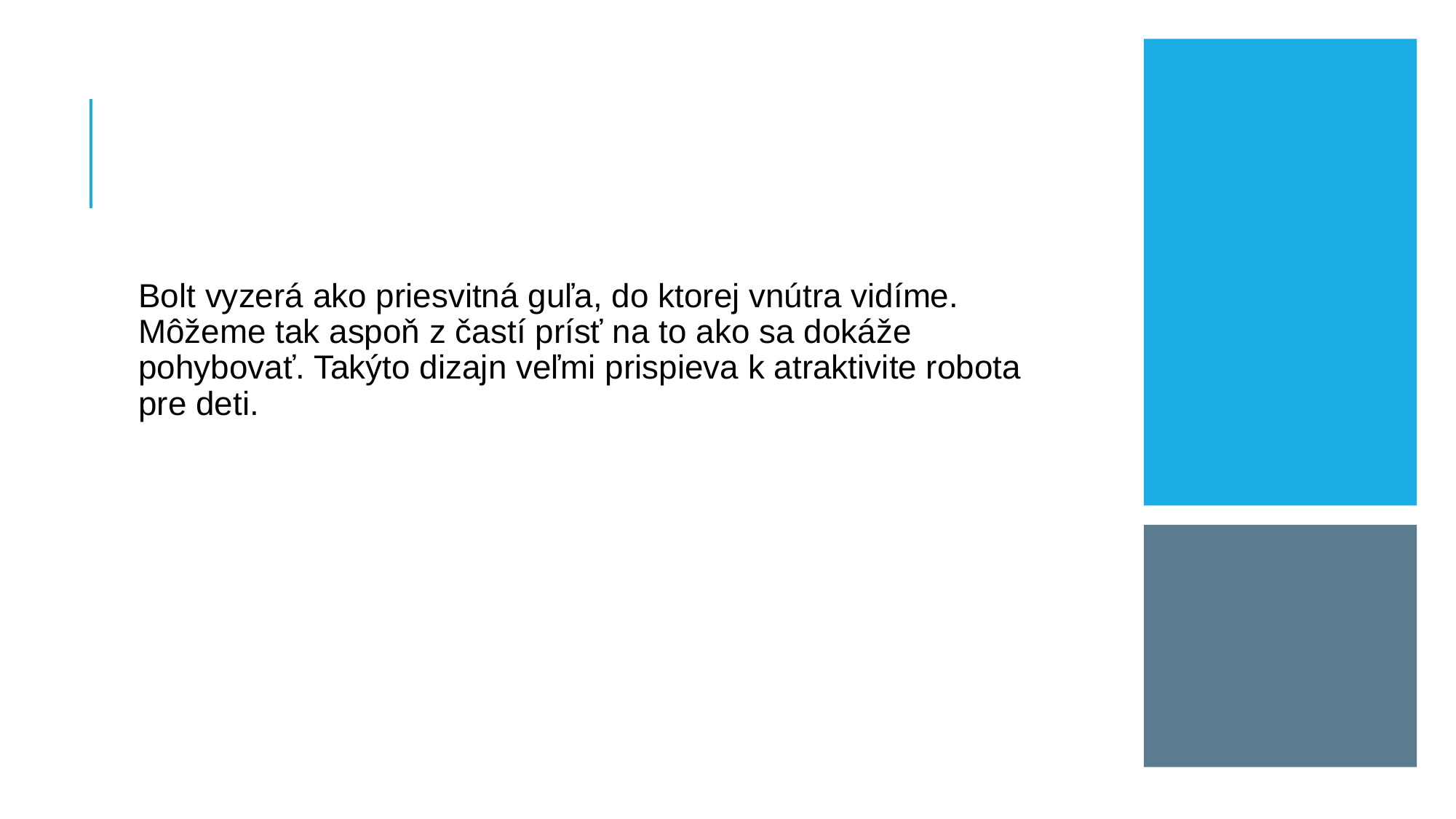

#
Bolt vyzerá ako priesvitná guľa, do ktorej vnútra vidíme. Môžeme tak aspoň z častí prísť na to ako sa dokáže pohybovať. Takýto dizajn veľmi prispieva k atraktivite robota pre deti.